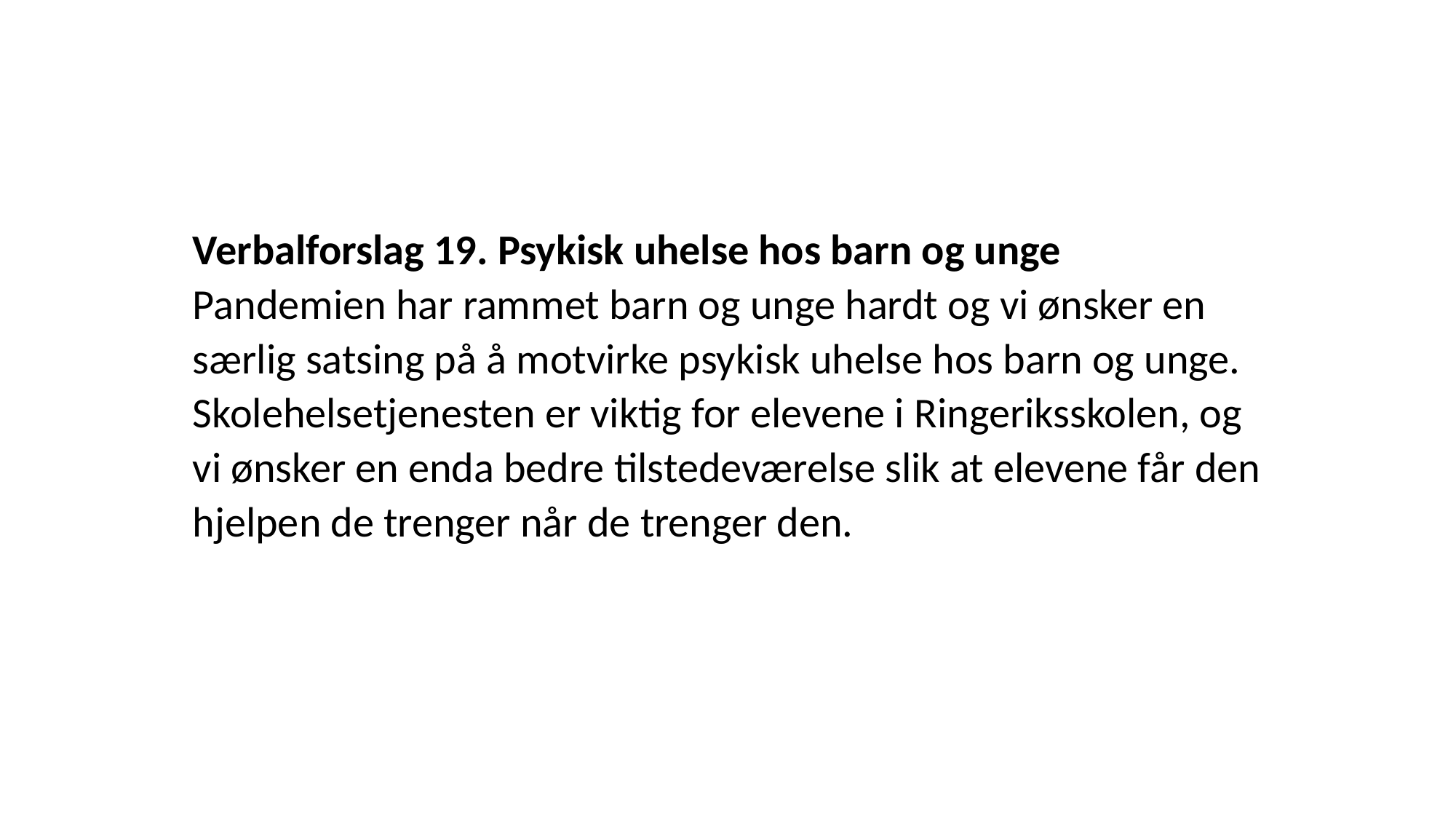

# Verbalforslag 19. Psykisk uhelse hos barn og unge   Pandemien har rammet barn og unge hardt og vi ønsker en særlig satsing på å motvirke psykisk uhelse hos barn og unge. Skolehelsetjenesten er viktig for elevene i Ringeriksskolen, og vi ønsker en enda bedre tilstedeværelse slik at elevene får den hjelpen de trenger når de trenger den.